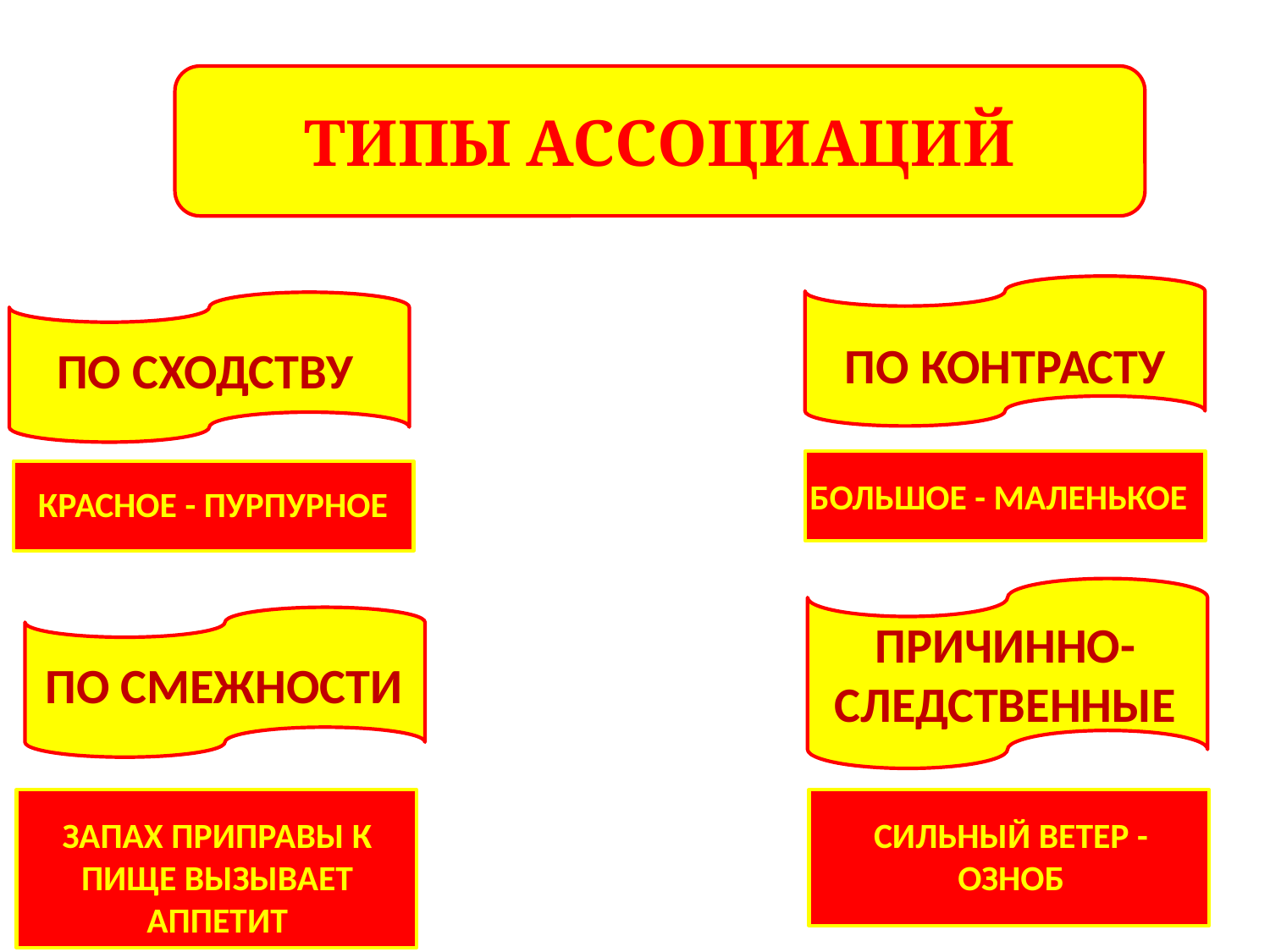

ТИПЫ АССОЦИАЦИЙ

ПО КОНТРАСТУ
ПО СХОДСТВУ

БОЛЬШОЕ - МАЛЕНЬКОЕ
КРАСНОЕ - ПУРПУРНОЕ

ПРИЧИННО-СЛЕДСТВЕННЫЕ
ПО СМЕЖНОСТИ

ЗАПАХ ПРИПРАВЫ К ПИЩЕ ВЫЗЫВАЕТ АППЕТИТ
СИЛЬНЫЙ ВЕТЕР - ОЗНОБ